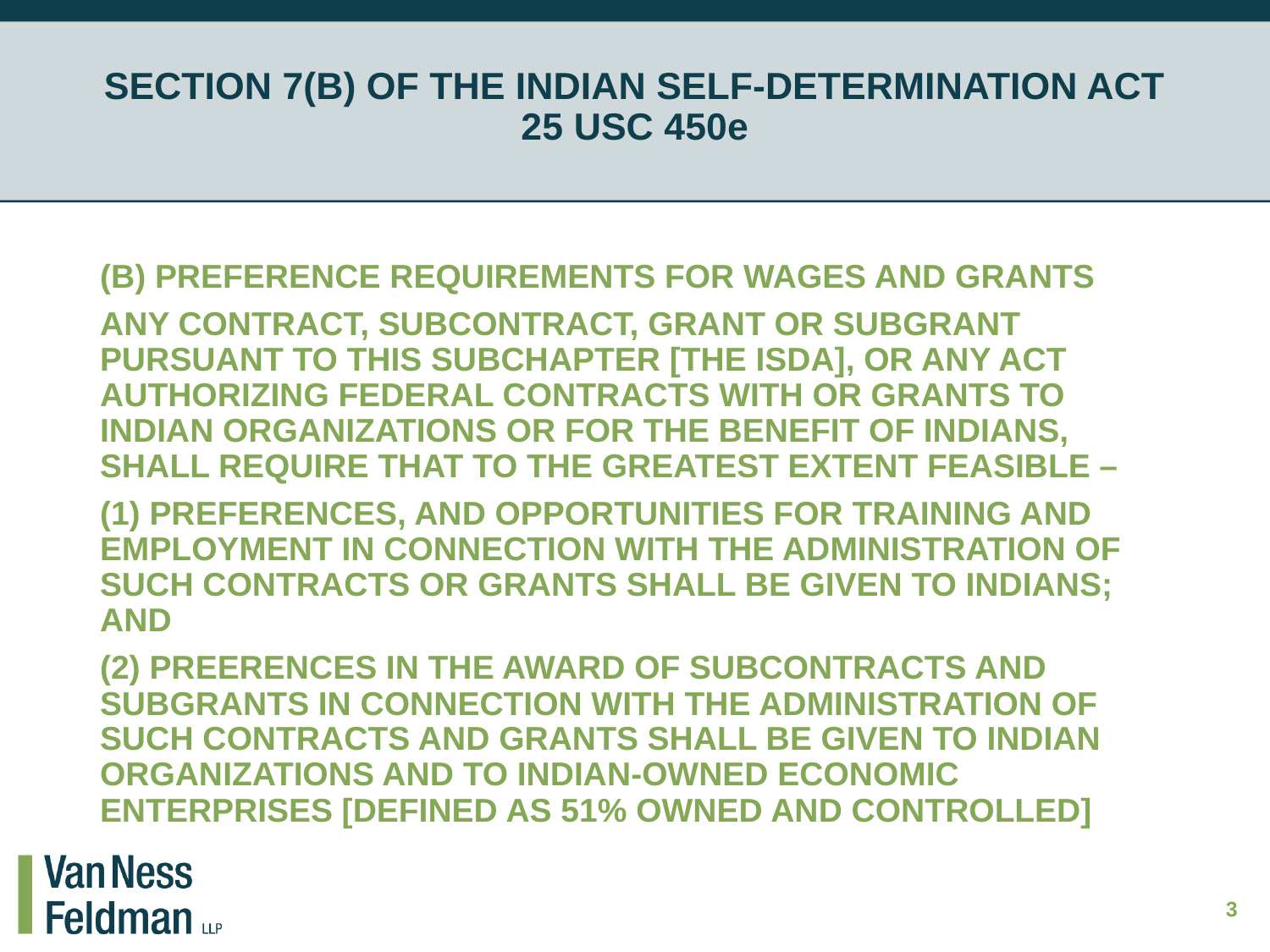

# SECTION 7(B) OF THE INDIAN SELF-DETERMINATION ACT 25 USC 450e
(B) PREFERENCE REQUIREMENTS FOR WAGES AND GRANTS
ANY CONTRACT, SUBCONTRACT, GRANT OR SUBGRANT PURSUANT TO THIS SUBCHAPTER [THE ISDA], OR ANY ACT AUTHORIZING FEDERAL CONTRACTS WITH OR GRANTS TO INDIAN ORGANIZATIONS OR FOR THE BENEFIT OF INDIANS, SHALL REQUIRE THAT TO THE GREATEST EXTENT FEASIBLE –
(1) PREFERENCES, AND OPPORTUNITIES FOR TRAINING AND EMPLOYMENT IN CONNECTION WITH THE ADMINISTRATION OF SUCH CONTRACTS OR GRANTS SHALL BE GIVEN TO INDIANS; AND
(2) PREERENCES IN THE AWARD OF SUBCONTRACTS AND SUBGRANTS IN CONNECTION WITH THE ADMINISTRATION OF SUCH CONTRACTS AND GRANTS SHALL BE GIVEN TO INDIAN ORGANIZATIONS AND TO INDIAN-OWNED ECONOMIC ENTERPRISES [DEFINED AS 51% OWNED AND CONTROLLED]